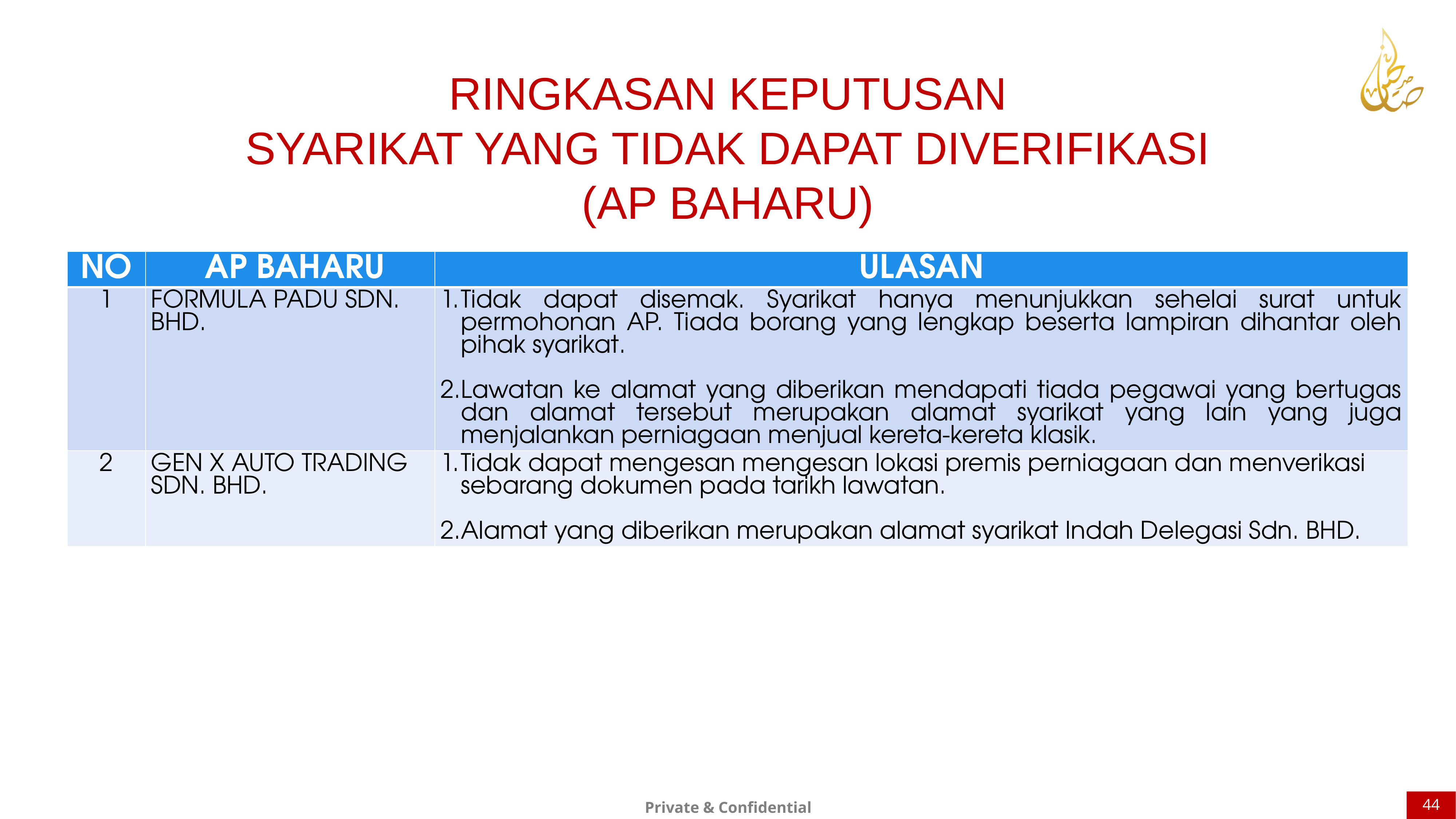

RINGKASAN KEPUTUSAN
SYARIKAT YANG TIDAK DAPAT DIVERIFIKASI
(AP BAHARU)

| NO | AP BAHARU | ULASAN |
| --- | --- | --- |
| 1 | FORMULA PADU SDN. BHD. | Tidak dapat disemak. Syarikat hanya menunjukkan sehelai surat untuk permohonan AP. Tiada borang yang lengkap beserta lampiran dihantar oleh pihak syarikat. Lawatan ke alamat yang diberikan mendapati tiada pegawai yang bertugas dan alamat tersebut merupakan alamat syarikat yang lain yang juga menjalankan perniagaan menjual kereta-kereta klasik. |
| 2 | GEN X AUTO TRADING SDN. BHD. | Tidak dapat mengesan mengesan lokasi premis perniagaan dan menverikasi sebarang dokumen pada tarikh lawatan. Alamat yang diberikan merupakan alamat syarikat Indah Delegasi Sdn. BHD. |
44